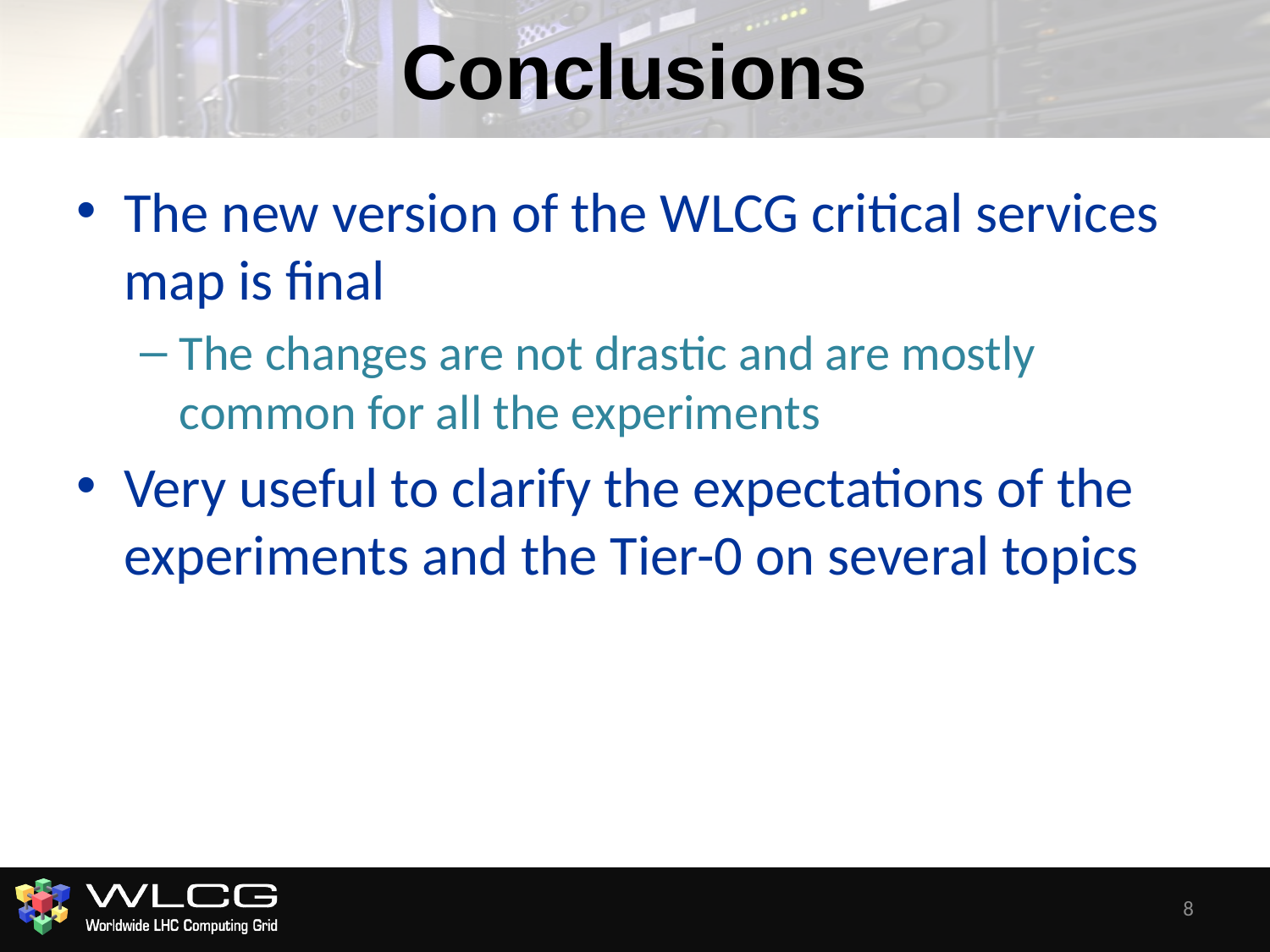

# Conclusions
The new version of the WLCG critical services map is final
The changes are not drastic and are mostly common for all the experiments
Very useful to clarify the expectations of the experiments and the Tier-0 on several topics
8